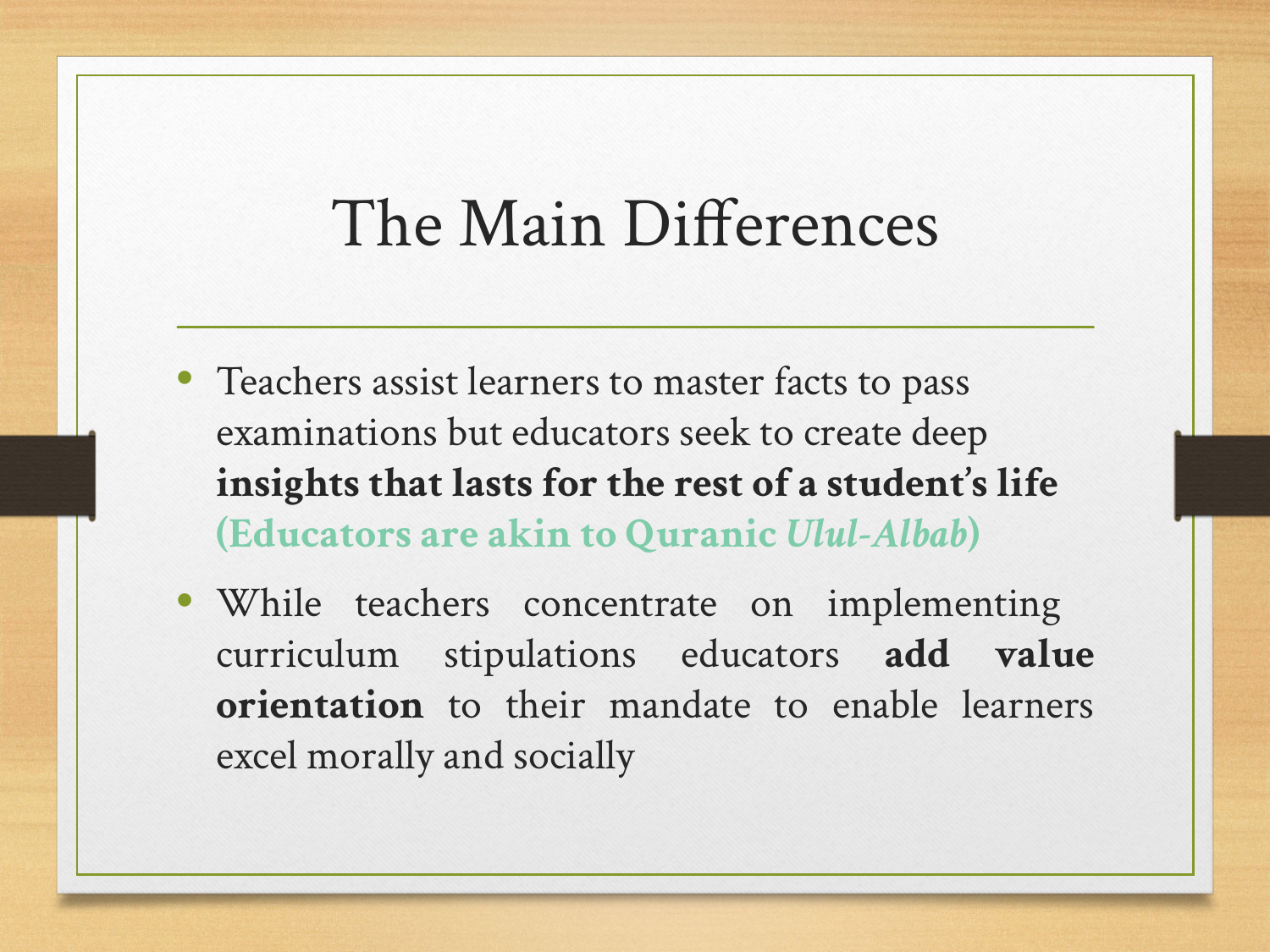

# The Main Differences
Teachers assist learners to master facts to pass examinations but educators seek to create deep insights that lasts for the rest of a student’s life (Educators are akin to Quranic Ulul-Albab)
While teachers concentrate on implementing  curriculum stipulations educators add value orientation to their mandate to enable learners excel morally and socially